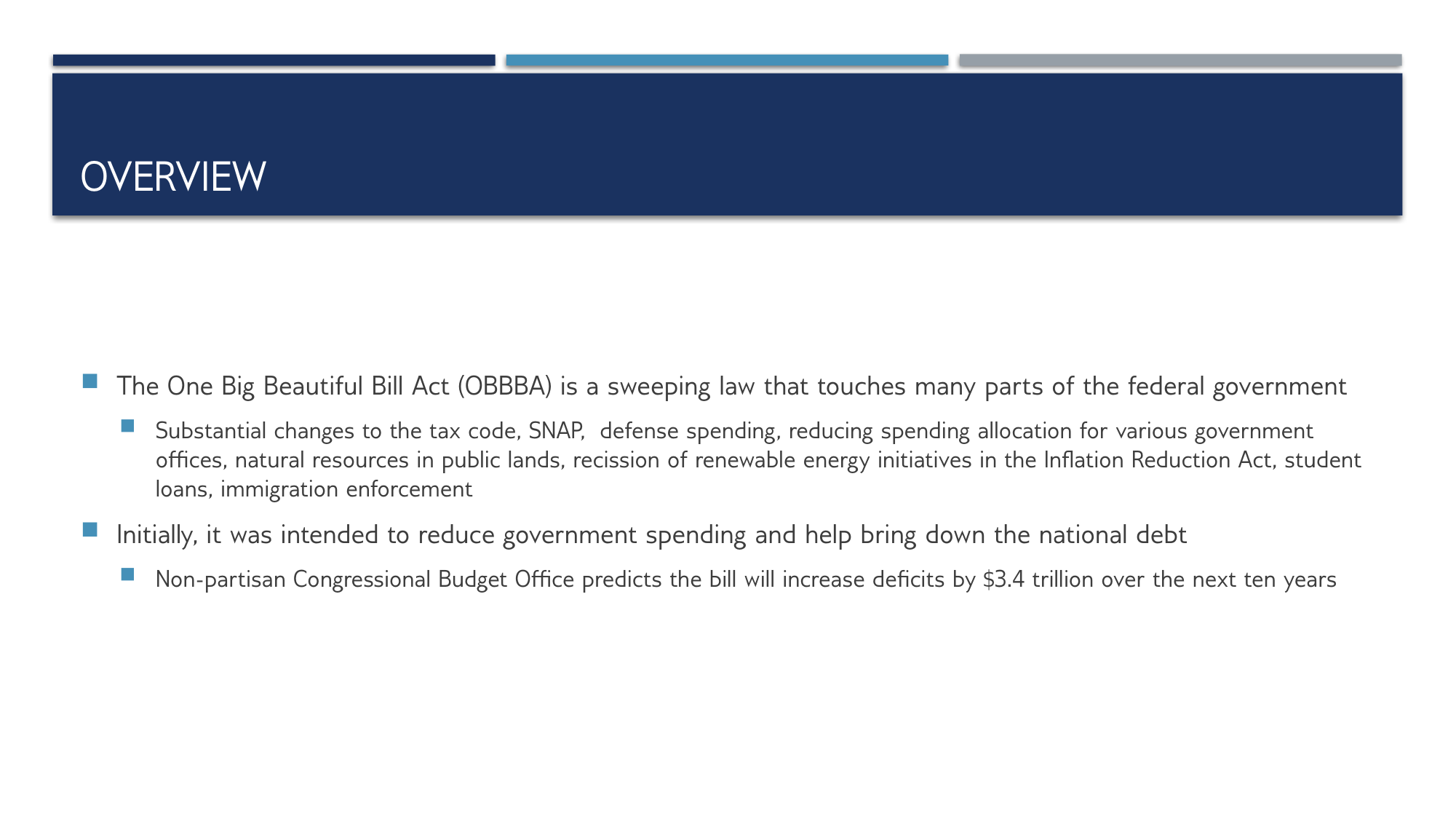

# Overview
The One Big Beautiful Bill Act (OBBBA) is a sweeping law that touches many parts of the federal government
Substantial changes to the tax code, SNAP,  defense spending, reducing spending allocation for various government offices, natural resources in public lands, recission of renewable energy initiatives in the Inflation Reduction Act, student loans, immigration enforcement
Initially, it was intended to reduce government spending and help bring down the national debt
Non-partisan Congressional Budget Office predicts the bill will increase deficits by $3.4 trillion over the next ten years